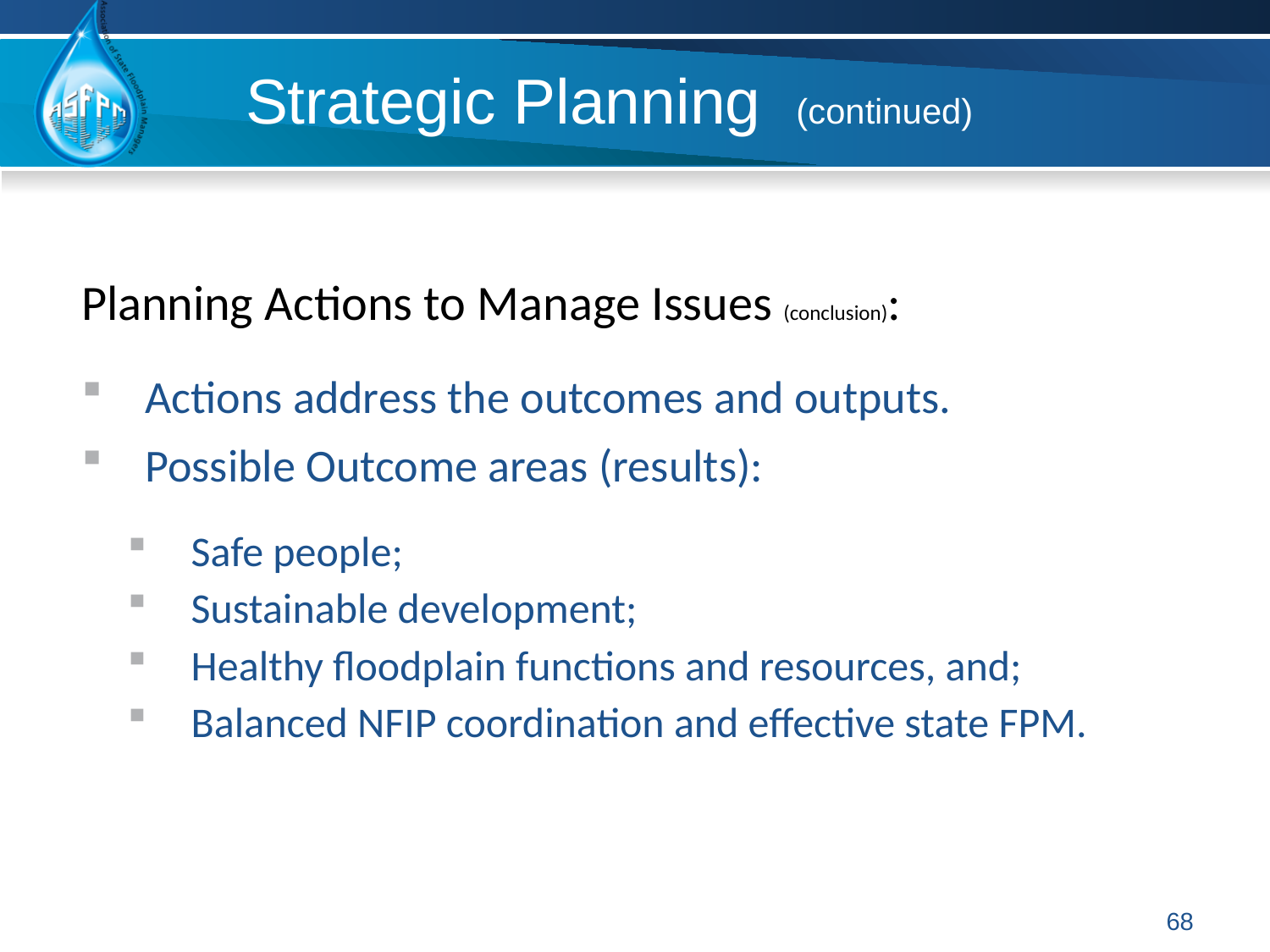

# Strategic Planning  (continued)

Planning Actions to Manage Issues (conclusion):

Actions address the outcomes and outputs.
Possible Outcome areas (results):

Safe people;
Sustainable development;
Healthy floodplain functions and resources, and;
Balanced NFIP coordination and effective state FPM.
68